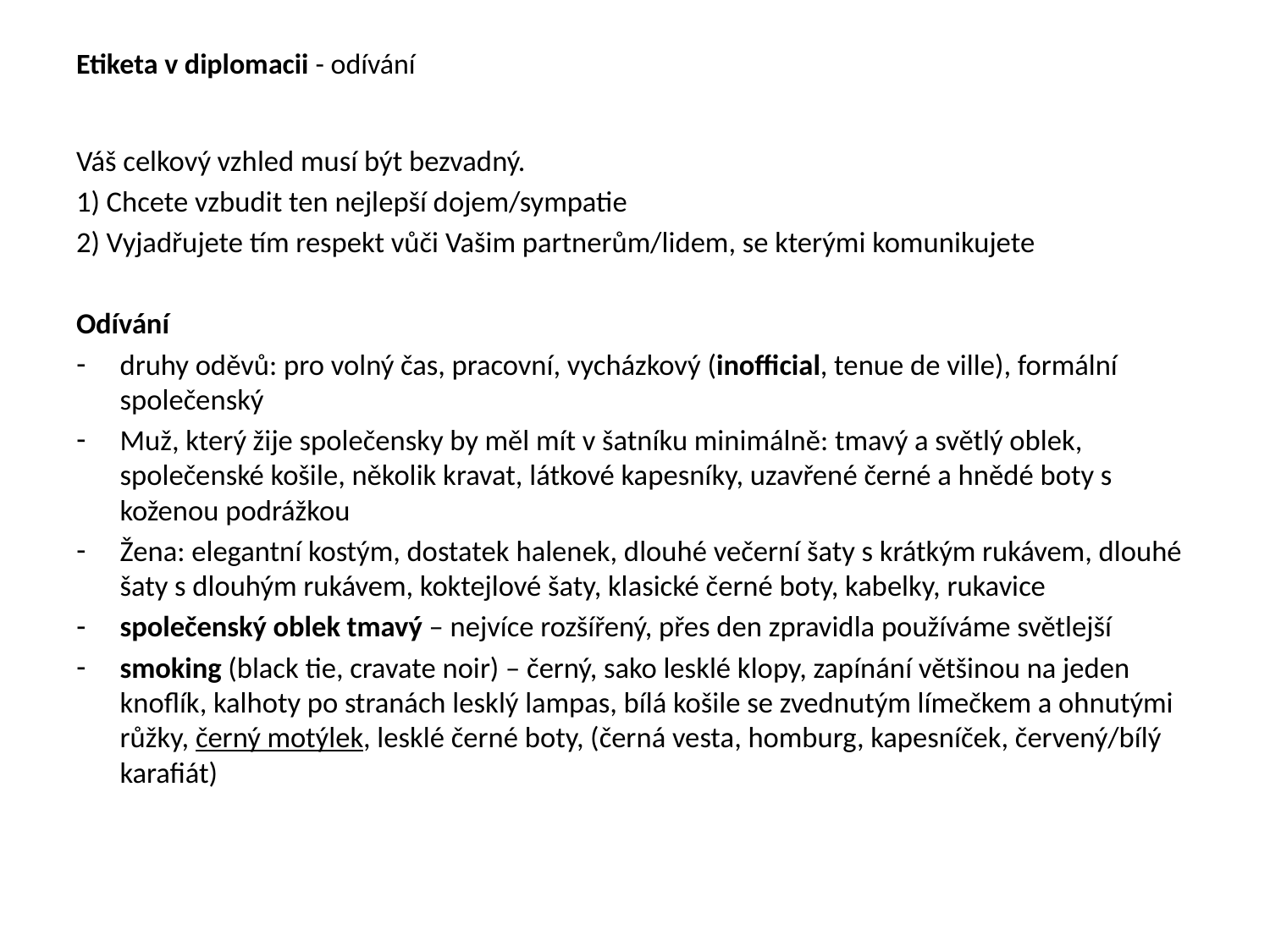

# Etiketa v diplomacii - odívání

Váš celkový vzhled musí být bezvadný.
1) Chcete vzbudit ten nejlepší dojem/sympatie
2) Vyjadřujete tím respekt vůči Vašim partnerům/lidem, se kterými komunikujete

Odívání
druhy oděvů: pro volný čas, pracovní, vycházkový (inofficial, tenue de ville), formální společenský
Muž, který žije společensky by měl mít v šatníku minimálně: tmavý a světlý oblek, společenské košile, několik kravat, látkové kapesníky, uzavřené černé a hnědé boty s koženou podrážkou
Žena: elegantní kostým, dostatek halenek, dlouhé večerní šaty s krátkým rukávem, dlouhé šaty s dlouhým rukávem, koktejlové šaty, klasické černé boty, kabelky, rukavice
společenský oblek tmavý – nejvíce rozšířený, přes den zpravidla používáme světlejší
smoking (black tie, cravate noir) – černý, sako lesklé klopy, zapínání většinou na jeden knoflík, kalhoty po stranách lesklý lampas, bílá košile se zvednutým límečkem a ohnutými růžky, černý motýlek, lesklé černé boty, (černá vesta, homburg, kapesníček, červený/bílý karafiát)